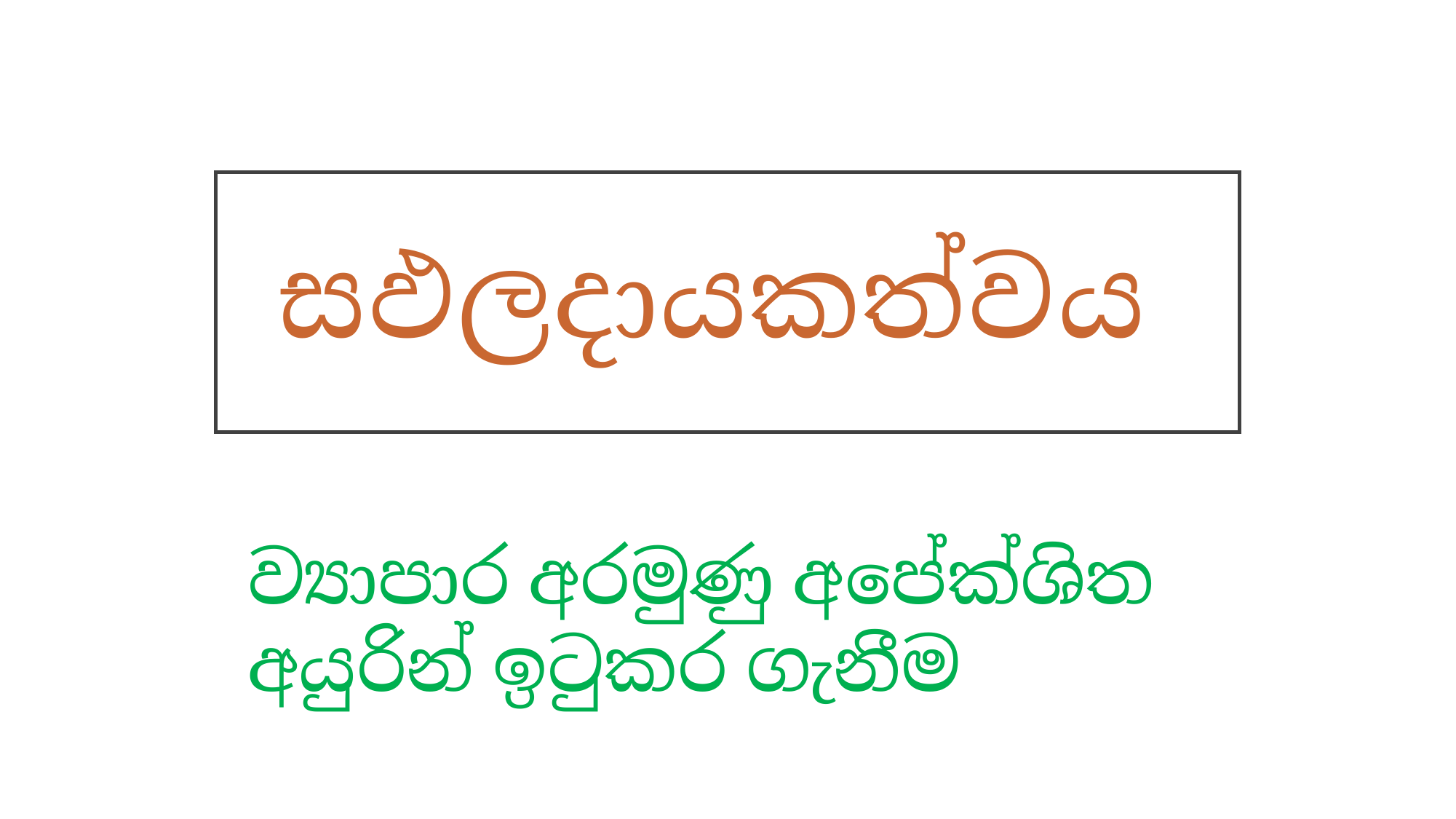

# සඵලදායකත්වය
ව්‍යාපාර අරමුණු අපේක්ශිත අයුරින් ඉටුකර ගැනීම
අවම සම්පත් ප්‍රමාණඑර්යකින් උපරිම ප්‍රයෝජන ලැබෙන පරිදි සම්පත් භාවිත කිරීම.ට්‍ර්